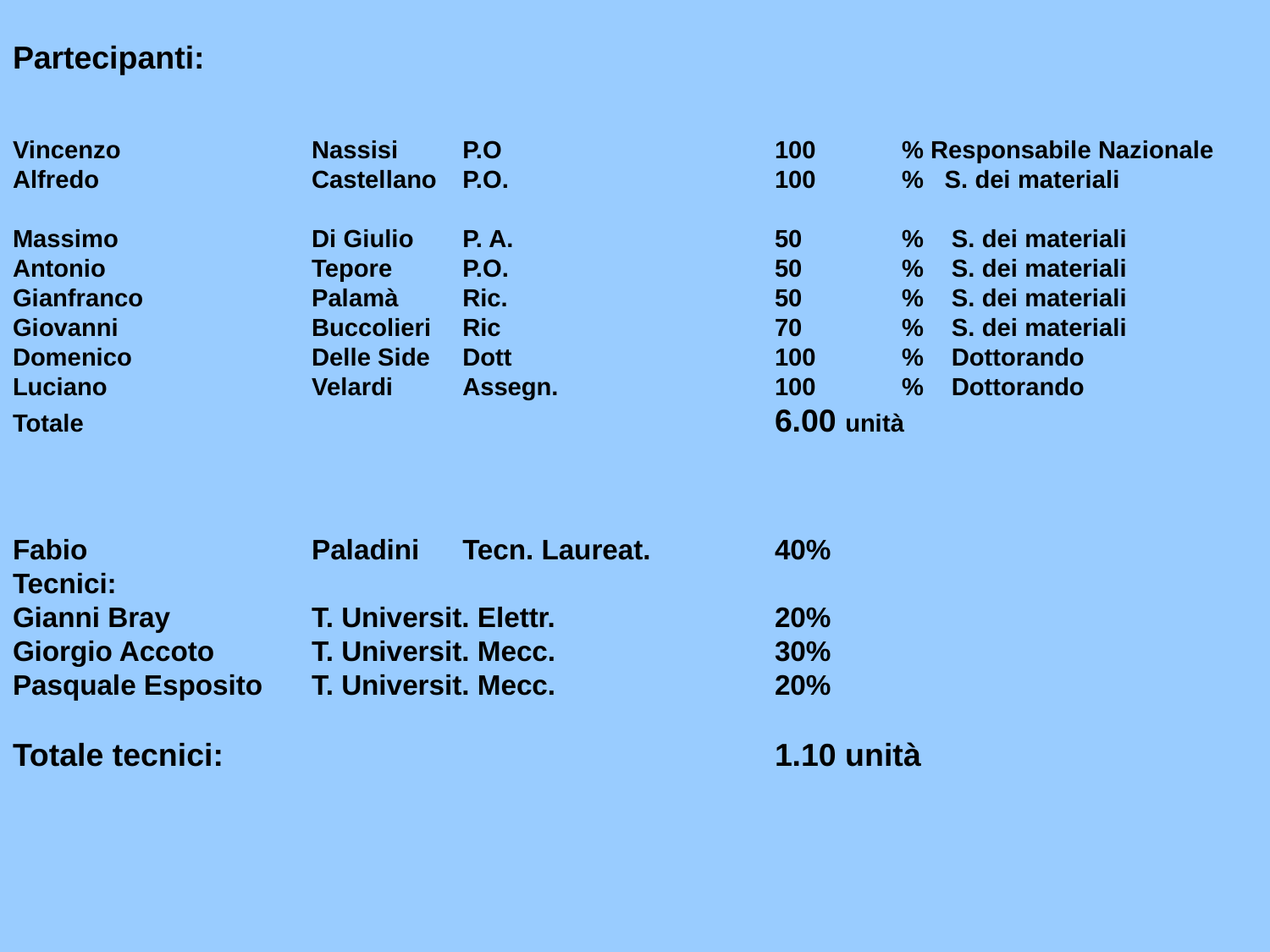

# Partecipanti: Vincenzo 	Nassisi	P.O		100	% Responsabile Nazionale Alfredo	Castellano	P.O.		100	%   S. dei materiali Massimo	Di Giulio	P. A.		50	%    S. dei materiali Antonio	Tepore	P.O.		50	%    S. dei materiali Gianfranco	Palamà	Ric.		50	%    S. dei materiali Giovanni 	Buccolieri	Ric		70	%    S. dei materiali Domenico	Delle Side	Dott		100	%    Dottorando Luciano	Velardi	Assegn.		100	%    Dottorando Totale				6.00 unità Fabio 	Paladini	Tecn. Laureat.		40% Tecnici: Gianni Bray	T. Universit. Elettr.		20% Giorgio Accoto	T. Universit. Mecc.		30% Pasquale Esposito 	T. Universit. Mecc.		20% Totale tecnici:				1.10 unità